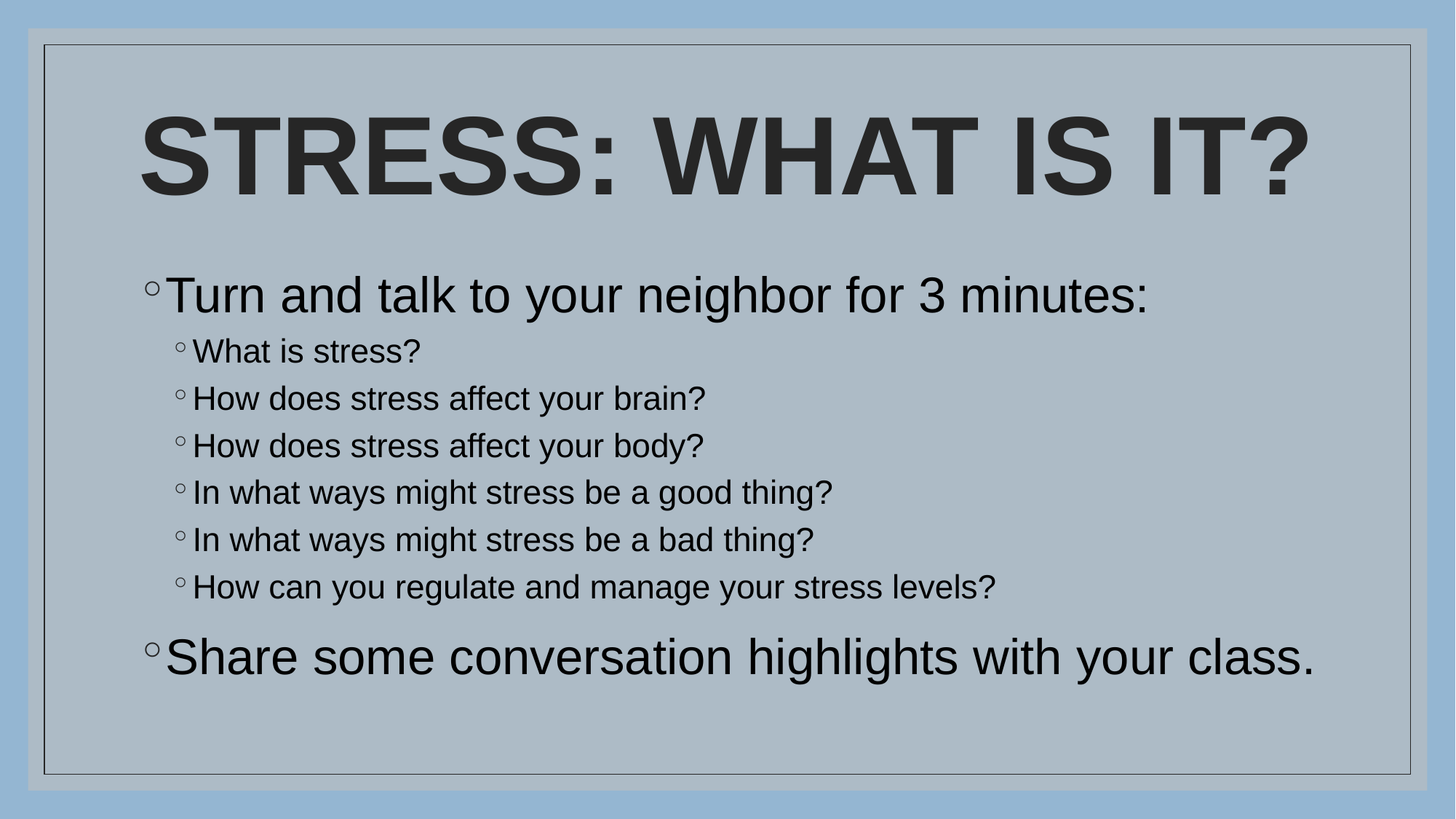

# STRESS: WHAT IS IT?
Turn and talk to your neighbor for 3 minutes:
What is stress?
How does stress affect your brain?
How does stress affect your body?
In what ways might stress be a good thing?
In what ways might stress be a bad thing?
How can you regulate and manage your stress levels?
Share some conversation highlights with your class.